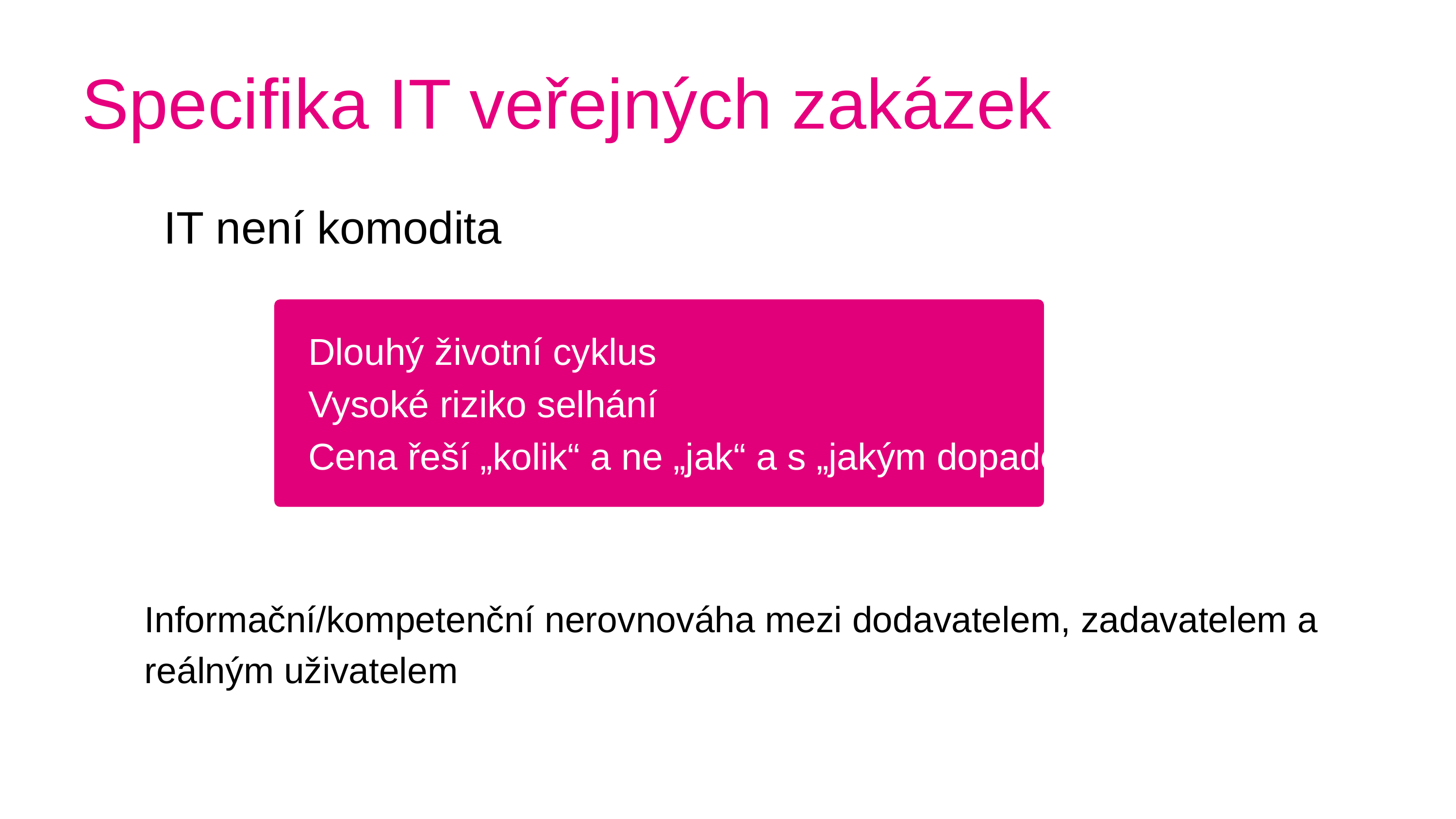

Specifika IT veřejných zakázek

IT není komodita

Dlouhý životní cyklus
Vysoké riziko selhání
Cena řeší „kolik“ a ne „jak“ a s „jakým dopadem“

Informační/kompetenční nerovnováha mezi dodavatelem, zadavatelem a reálným uživatelem